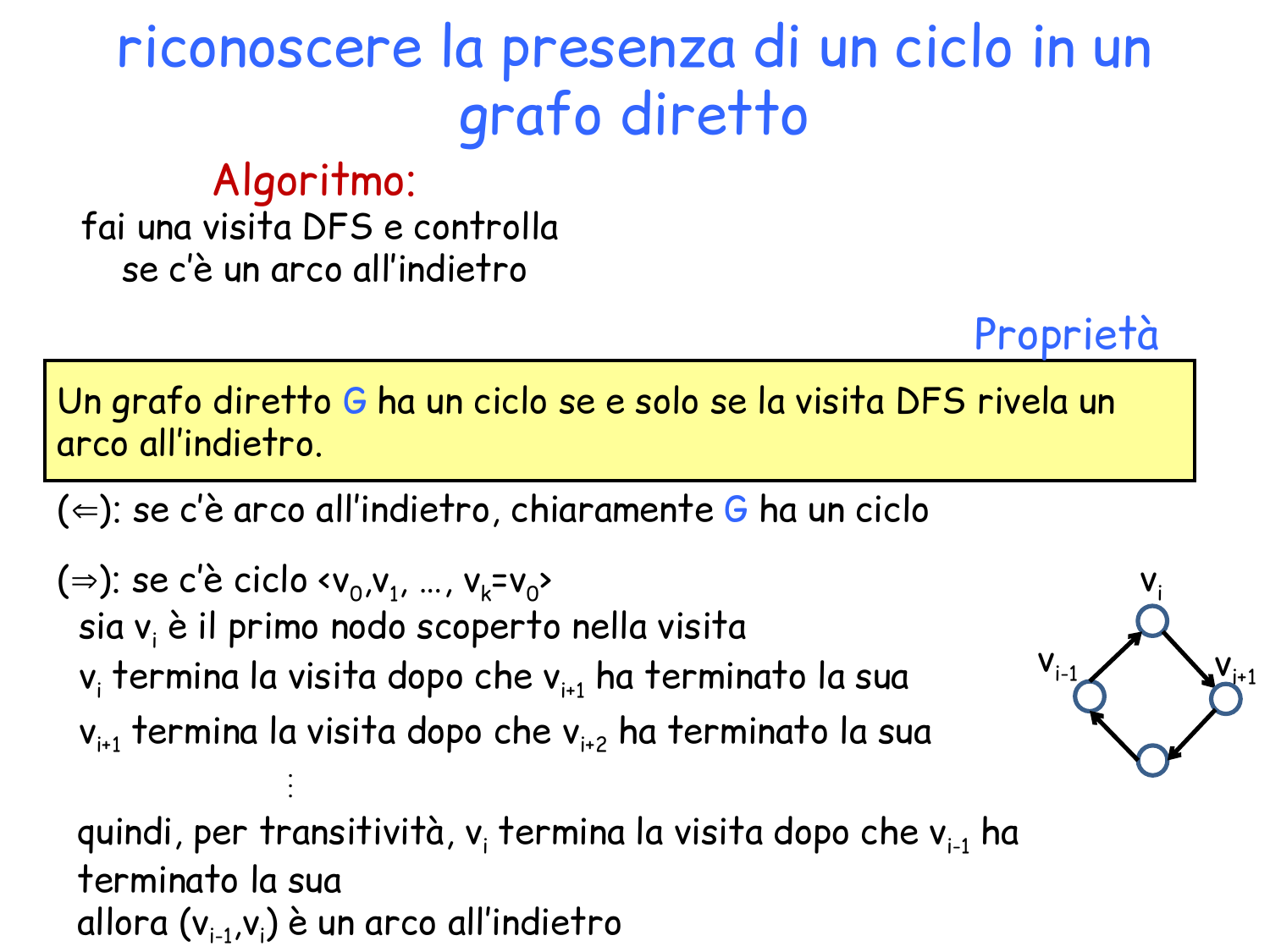

# riconoscere la presenza di un ciclo in un grafo diretto
Algoritmo:
fai una visita DFS e controlla
 se c’è un arco all’indietro
Proprietà
Un grafo diretto G ha un ciclo se e solo se la visita DFS rivela un arco all’indietro.
(⇐): se c’è arco all’indietro, chiaramente G ha un ciclo
vi

vi-1
vi+1

(⇒): se c’è ciclo <v0,v1, …, vk=v0>
sia vi è il primo nodo scoperto nella visita
vi termina la visita dopo che vi+1 ha terminato la sua
vi+1 termina la visita dopo che vi+2 ha terminato la sua
.
.
.
quindi, per transitività, vi termina la visita dopo che vi-1 ha terminato la sua
allora (vi-1,vi) è un arco all’indietro